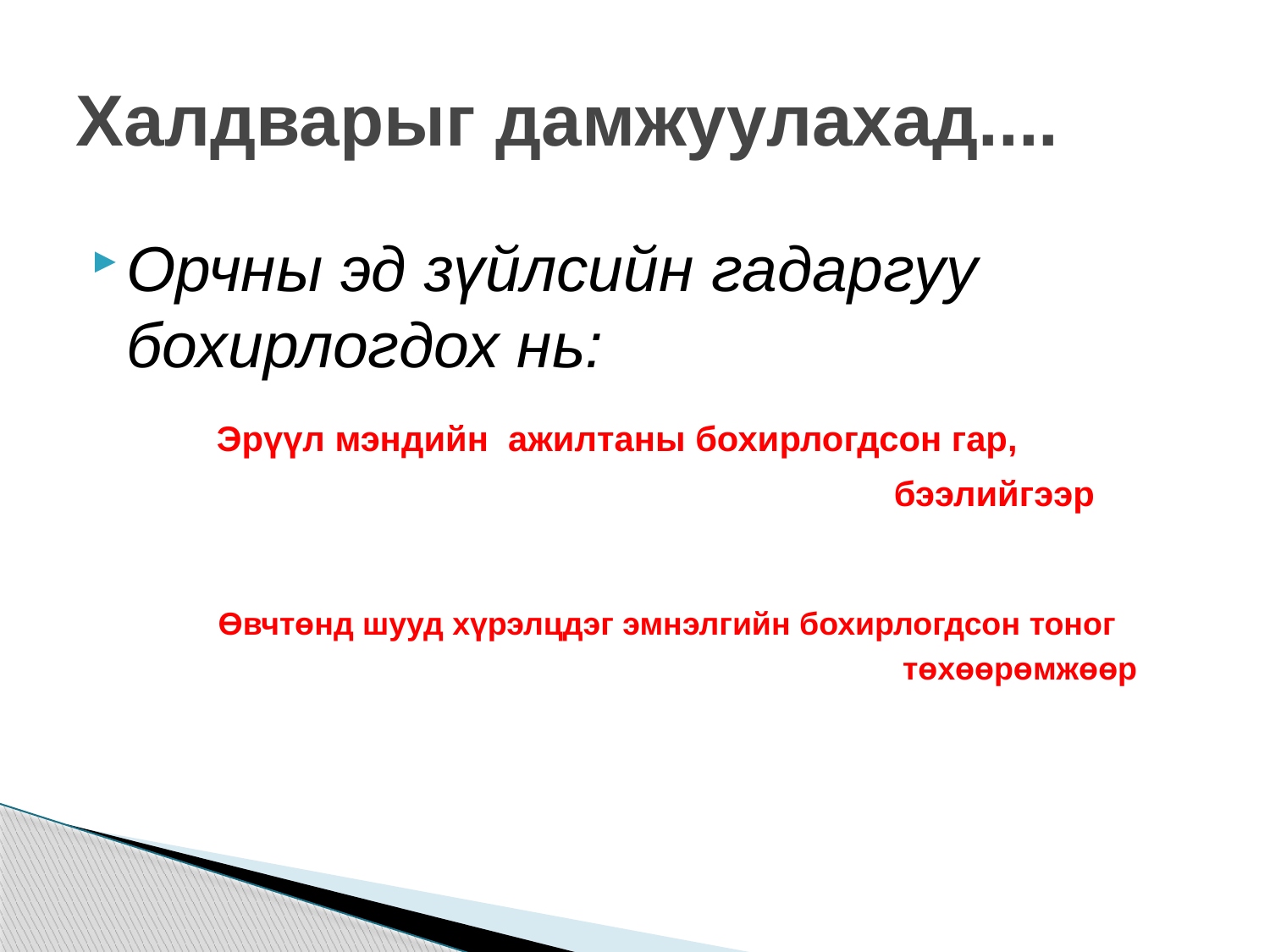

# Халдварыг дамжуулахад....
Орчны эд зүйлсийн гадаргуу бохирлогдох нь:
        Эрүүл мэндийн  ажилтаны бохирлогдсон гар,
                                                                                    бээлийгээр

                Өвчтөнд шууд хүрэлцдэг эмнэлгийн бохирлогдсон тоног
                                                                                             төхөөрөмжөөр